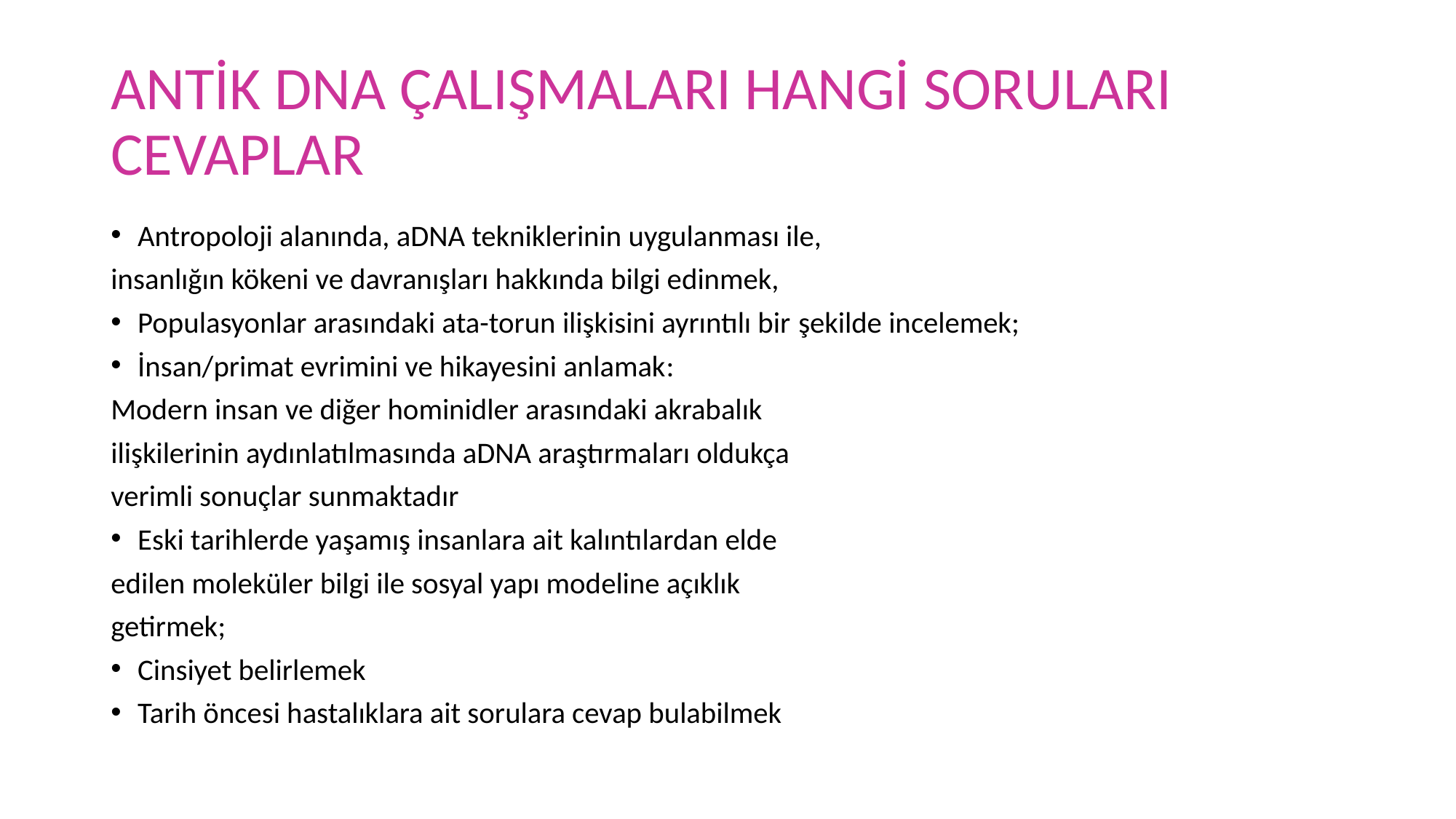

# ANTİK DNA ÇALIŞMALARI HANGİ SORULARI CEVAPLAR
Antropoloji alanında, aDNA tekniklerinin uygulanması ile,
insanlığın kökeni ve davranışları hakkında bilgi edinmek,
Populasyonlar arasındaki ata-torun ilişkisini ayrıntılı bir şekilde incelemek;
İnsan/primat evrimini ve hikayesini anlamak:
Modern insan ve diğer hominidler arasındaki akrabalık
ilişkilerinin aydınlatılmasında aDNA araştırmaları oldukça
verimli sonuçlar sunmaktadır
Eski tarihlerde yaşamış insanlara ait kalıntılardan elde
edilen moleküler bilgi ile sosyal yapı modeline açıklık
getirmek;
Cinsiyet belirlemek
Tarih öncesi hastalıklara ait sorulara cevap bulabilmek